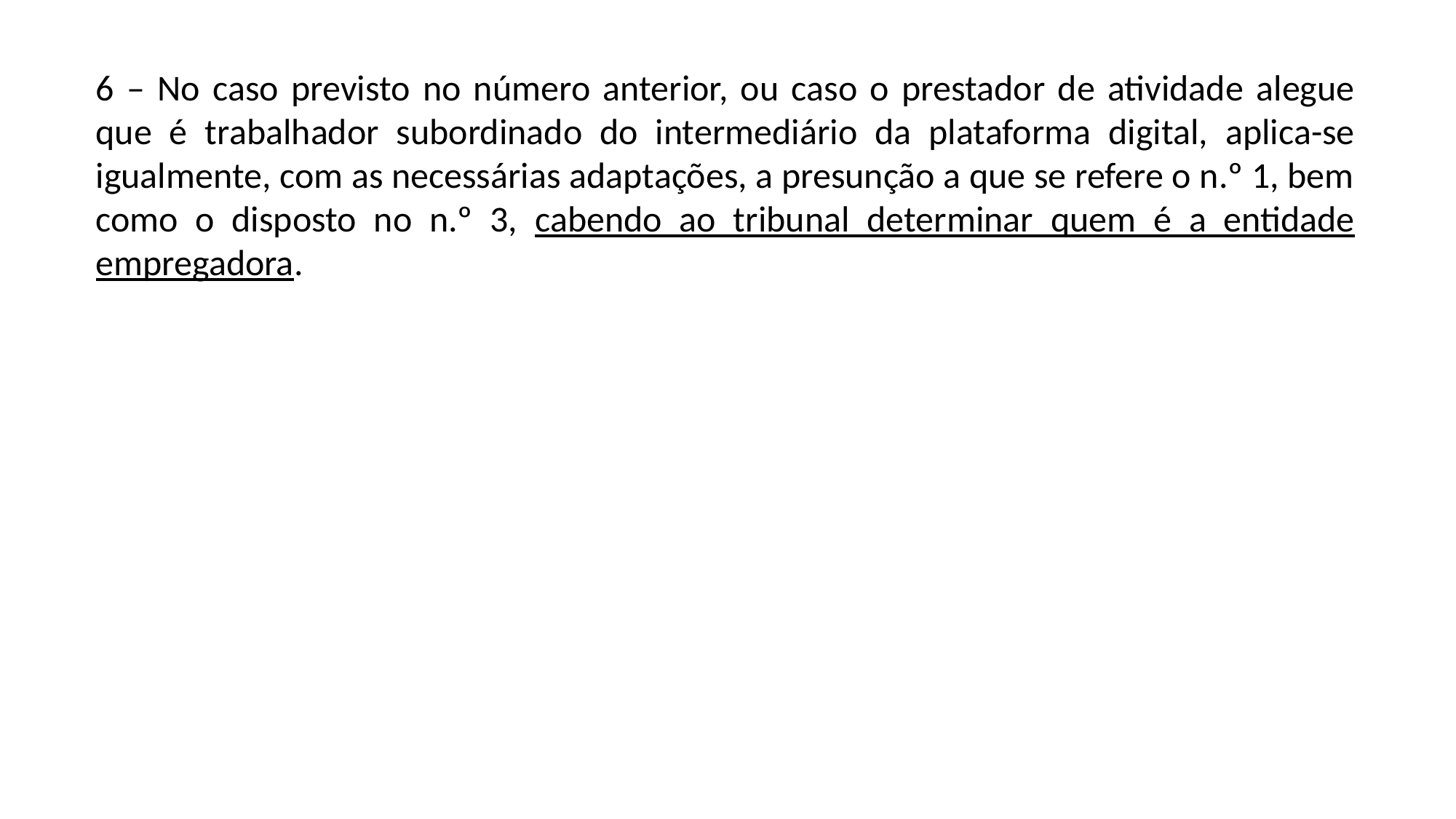

6 – No caso previsto no número anterior, ou caso o prestador de atividade alegue que é trabalhador subordinado do intermediário da plataforma digital, aplica-se igualmente, com as necessárias adaptações, a presunção a que se refere o n.º 1, bem como o disposto no n.º 3, cabendo ao tribunal determinar quem é a entidade empregadora.